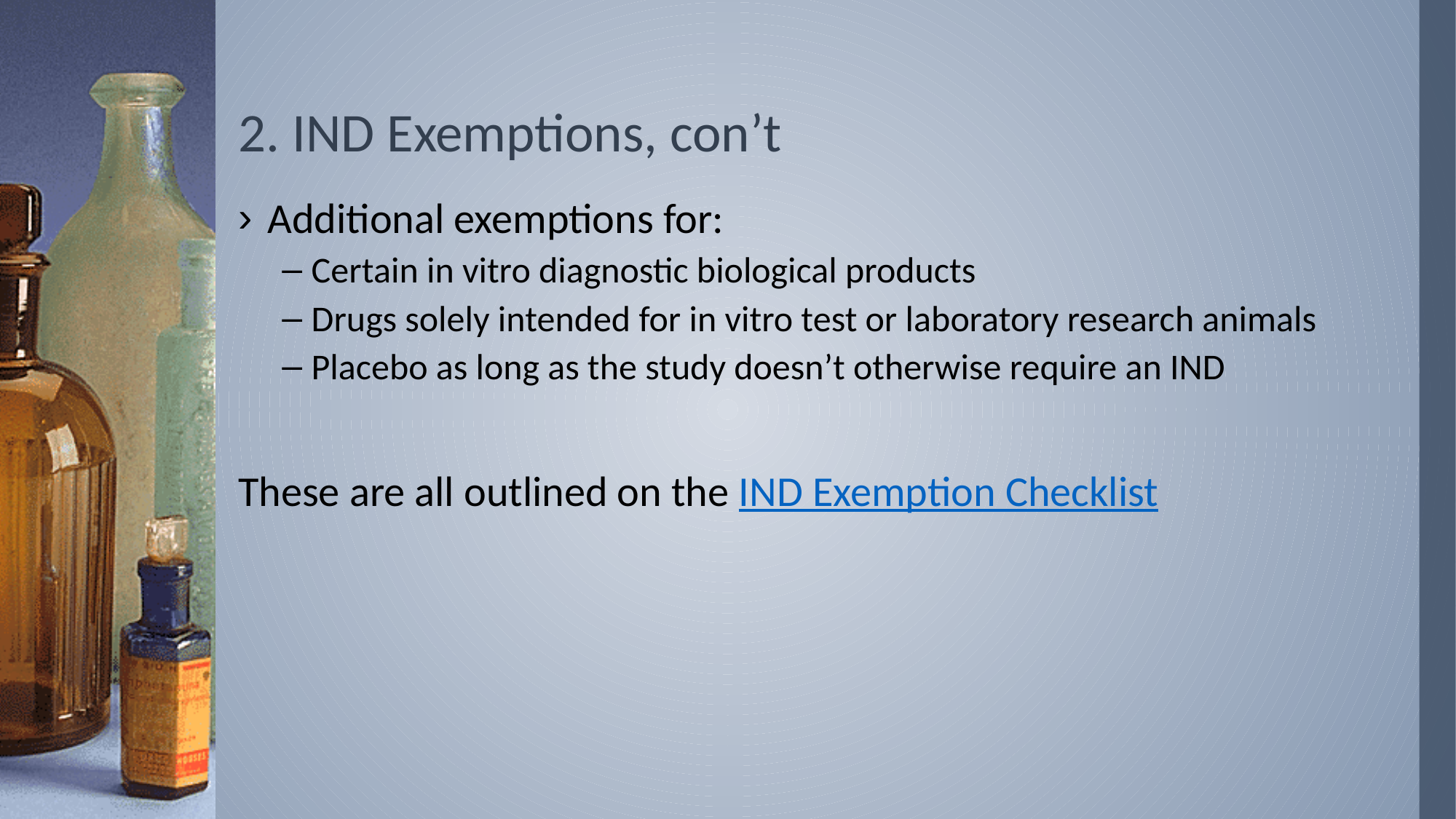

# 2. IND Exemptions, con’t
Additional exemptions for:
Certain in vitro diagnostic biological products
Drugs solely intended for in vitro test or laboratory research animals
Placebo as long as the study doesn’t otherwise require an IND

These are all outlined on the IND Exemption Checklist